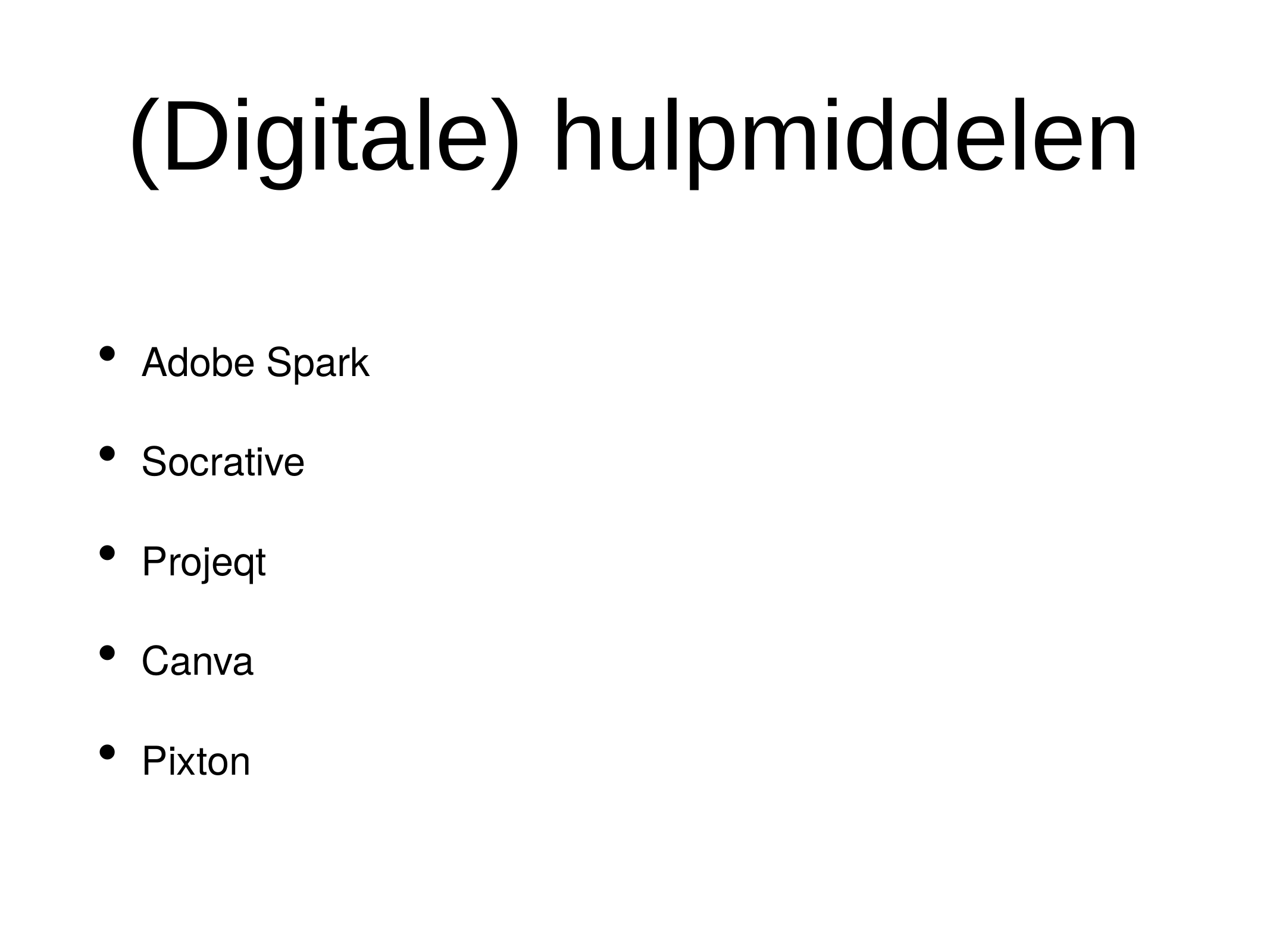

# (Digitale) hulpmiddelen
Adobe Spark
Socrative
Projeqt
Canva
Pixton